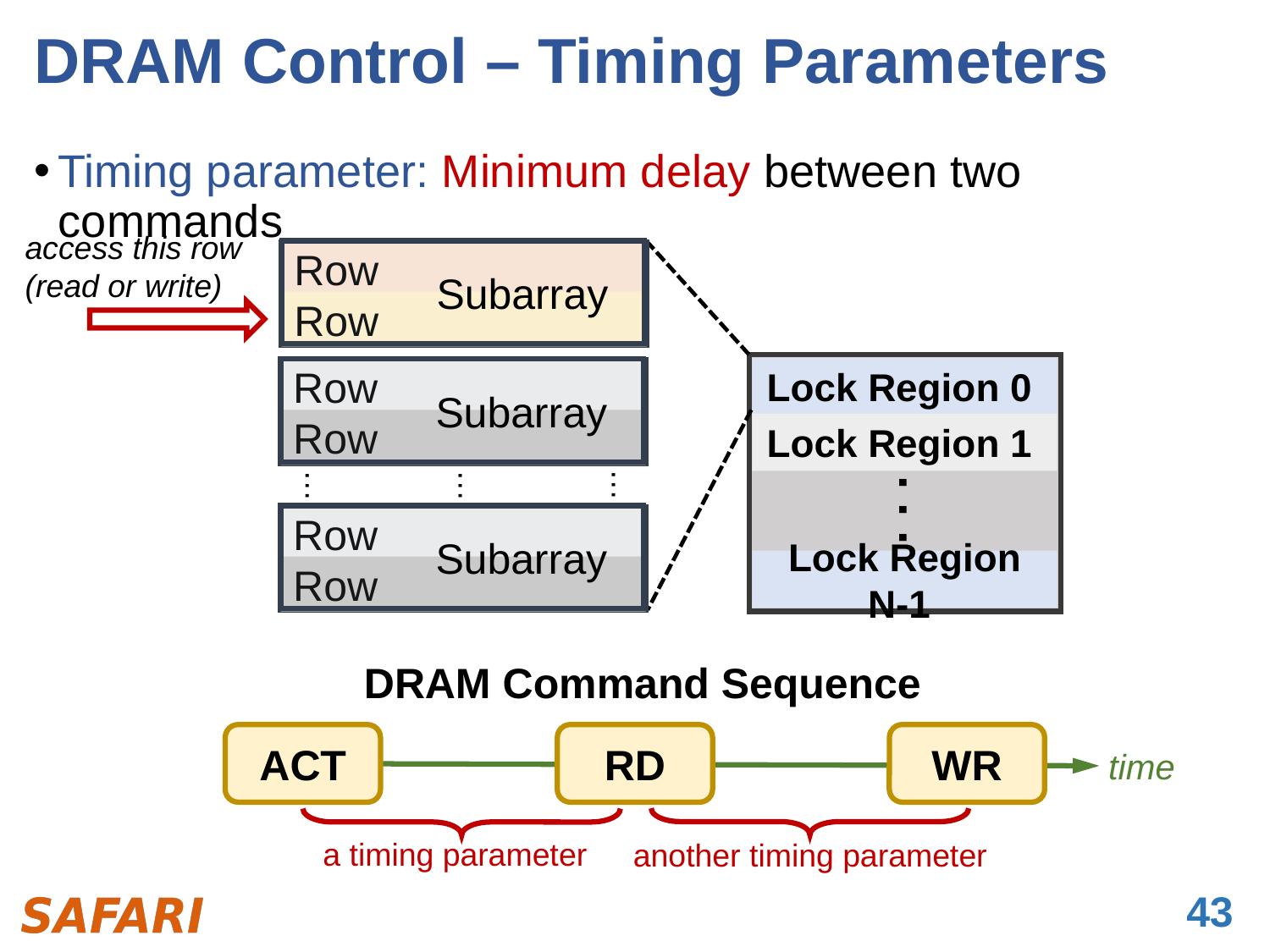

# DRAM Control – Timing Parameters
Timing parameter: Minimum delay between two commands
access this row
(read or write)
Row
          Subarray

Row

Lock Region 0
Row
          Subarray

Row
Lock Region 1
…
…
…
. . .
Row
          Subarray

Lock Region N-1
Row
DRAM Command Sequence

ACT
RD
WR
time
a timing parameter
another timing parameter
43